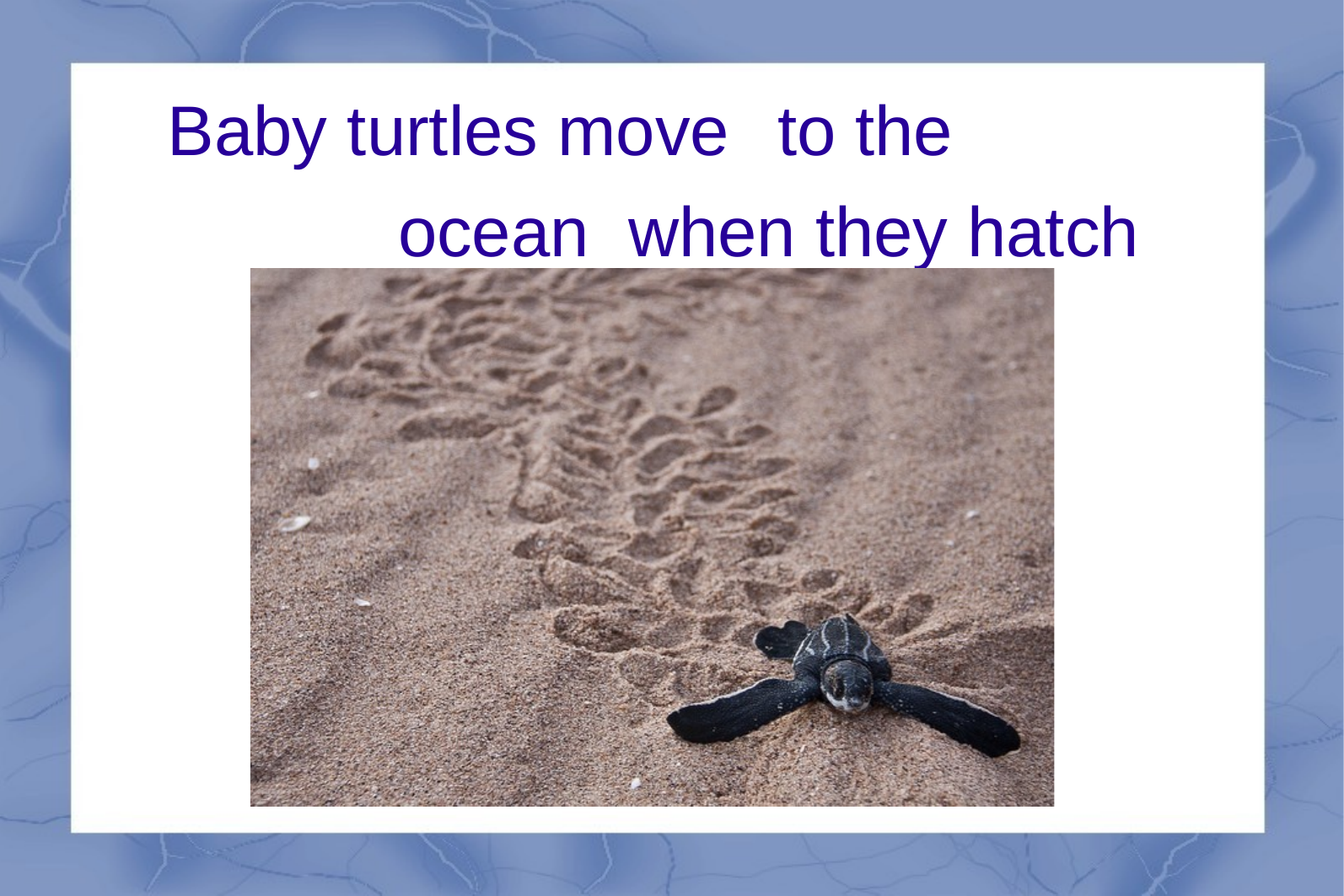

# Baby turtles move	to the ocean  when they hatch